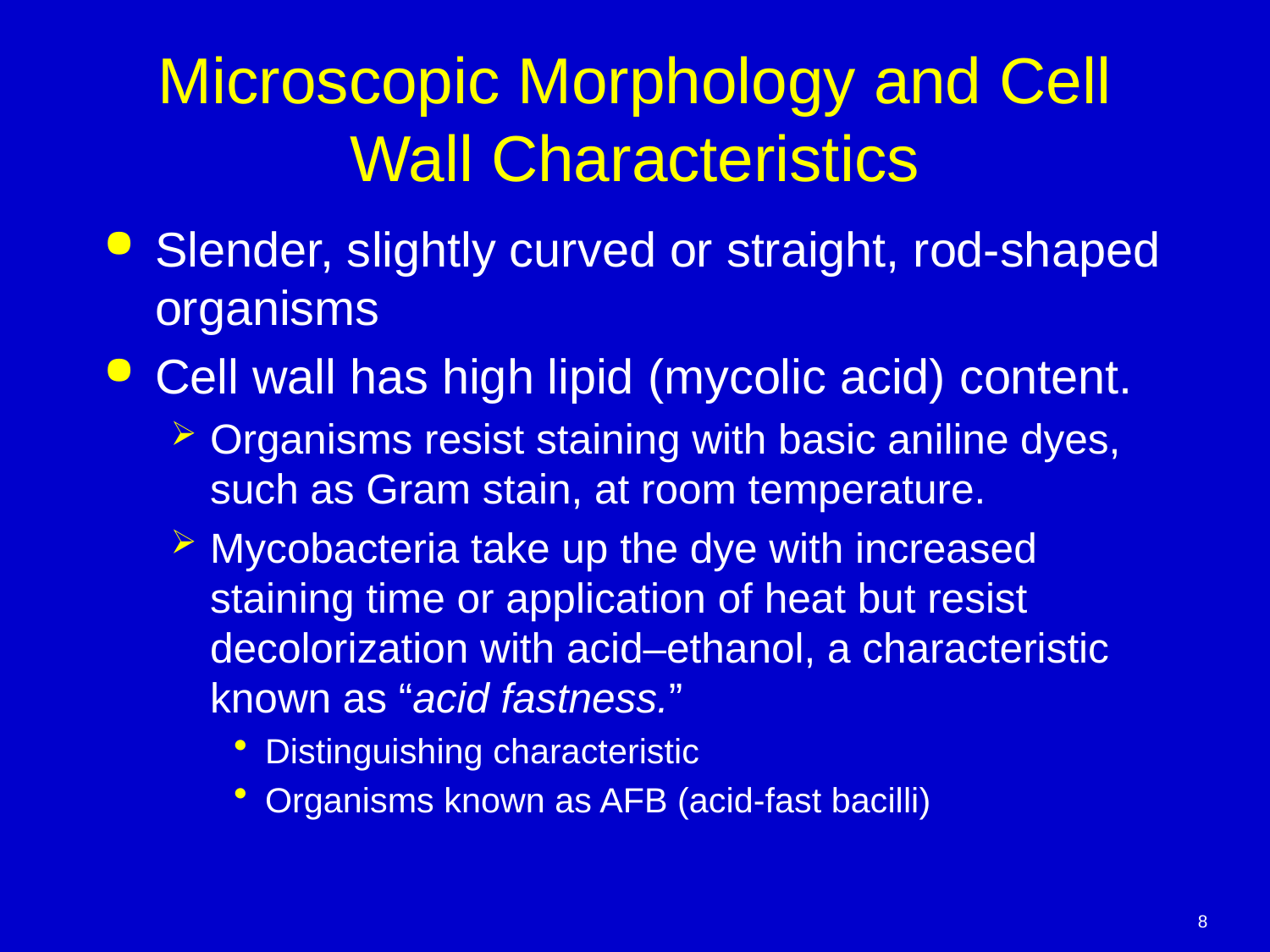

# Microscopic Morphology and Cell Wall Characteristics
Slender, slightly curved or straight, rod-shaped organisms
Cell wall has high lipid (mycolic acid) content.
Organisms resist staining with basic aniline dyes, such as Gram stain, at room temperature.
Mycobacteria take up the dye with increased staining time or application of heat but resist decolorization with acid–ethanol, a characteristic known as “acid fastness.”
Distinguishing characteristic
Organisms known as AFB (acid-fast bacilli)